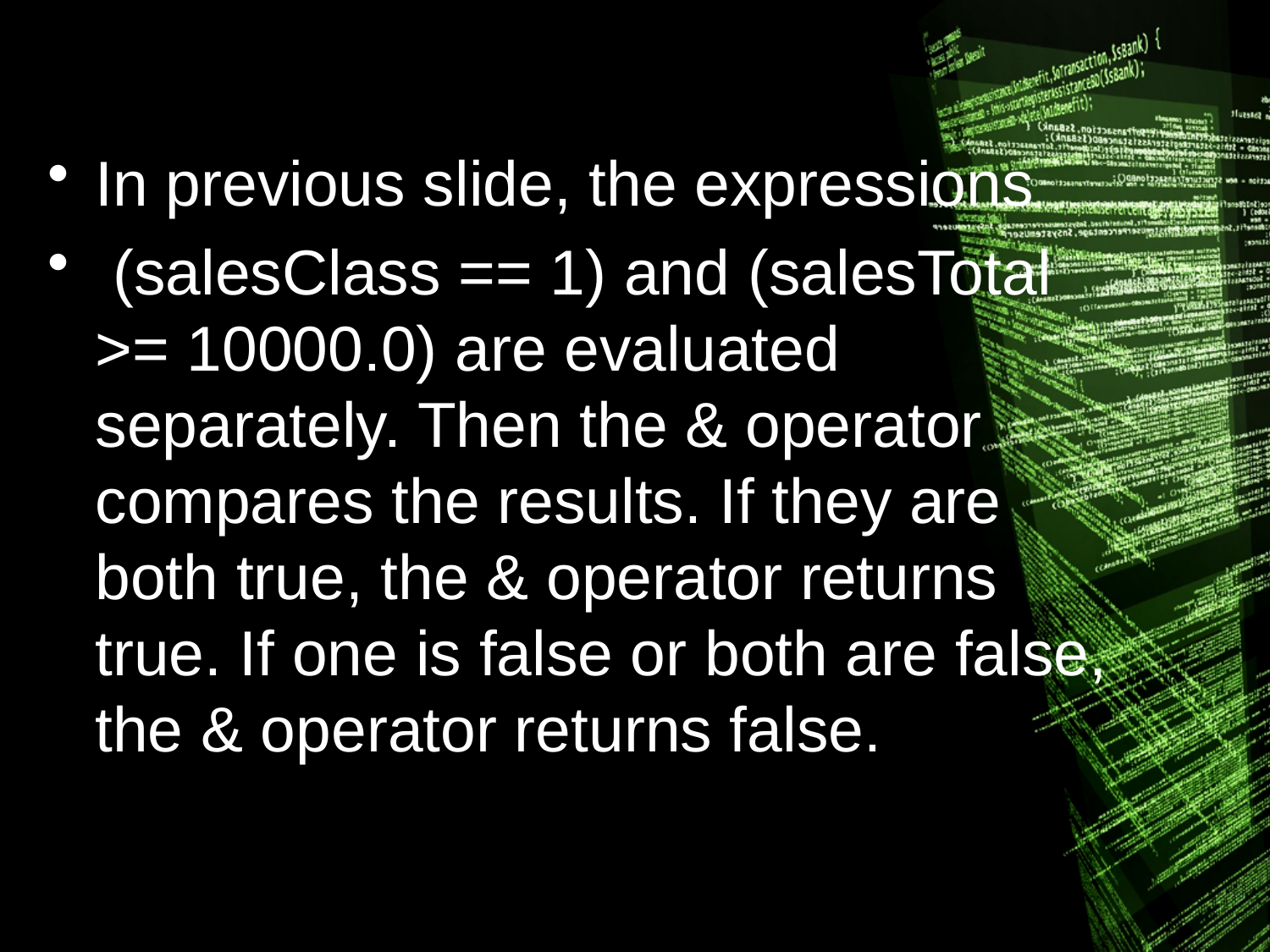

In previous slide, the expressions
 (salesClass == 1) and (salesTotal >= 10000.0) are evaluated separately. Then the & operator compares the results. If they are both true, the & operator returns true. If one is false or both are false, the & operator returns false.